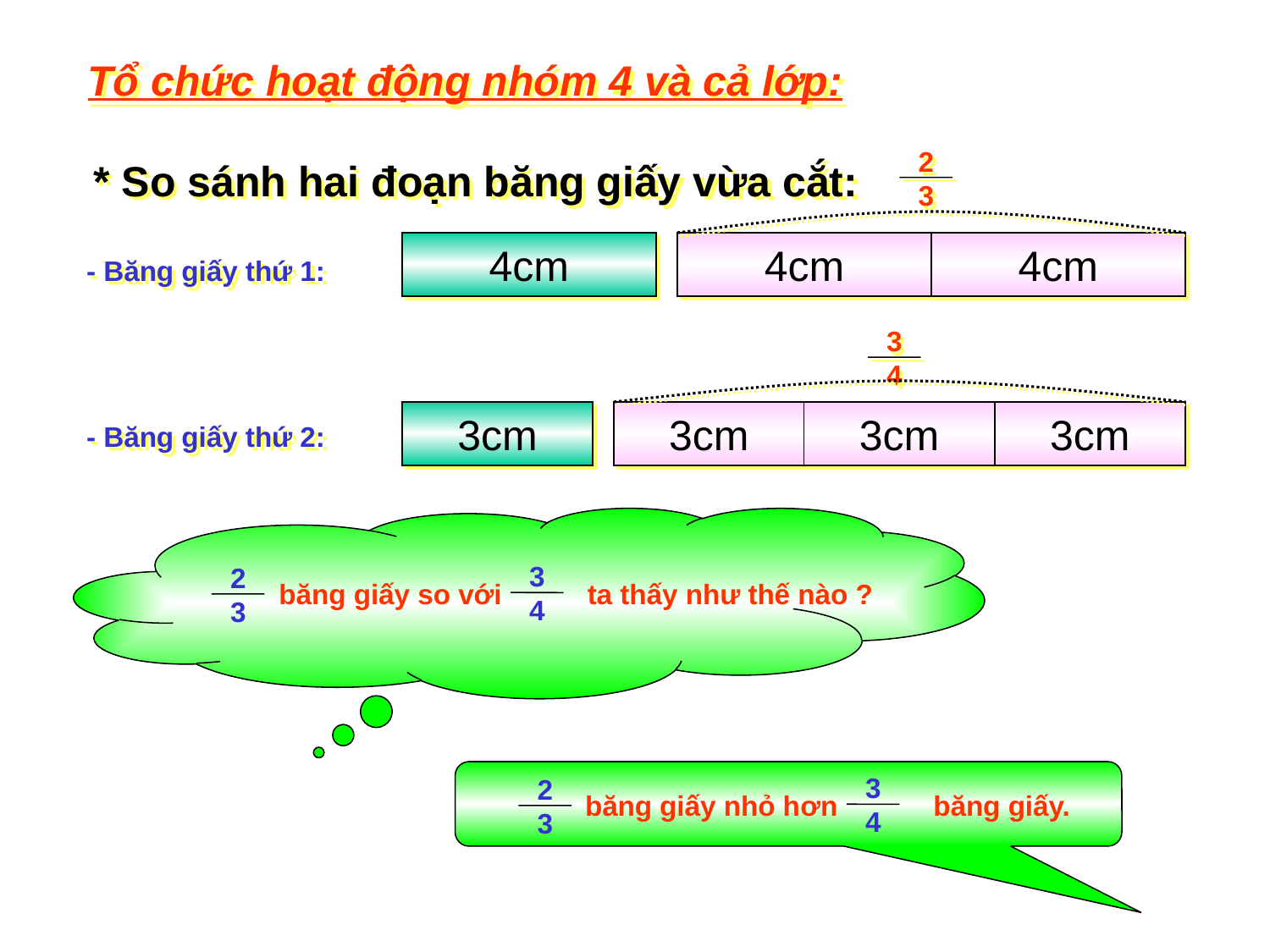

Tổ chức hoạt động nhóm 4 và cả lớp:
2
3

* So sánh hai đoạn băng giấy vừa cắt:

4cm
4cm
4cm
- Băng giấy thứ 1:
3
4

3cm
3cm
3cm
3cm
- Băng giấy thứ 2:

3
4

2
3

băng giấy so với
 ta thấy như thế nào ?

3
4

2
3

băng giấy nhỏ hơn
băng giấy.